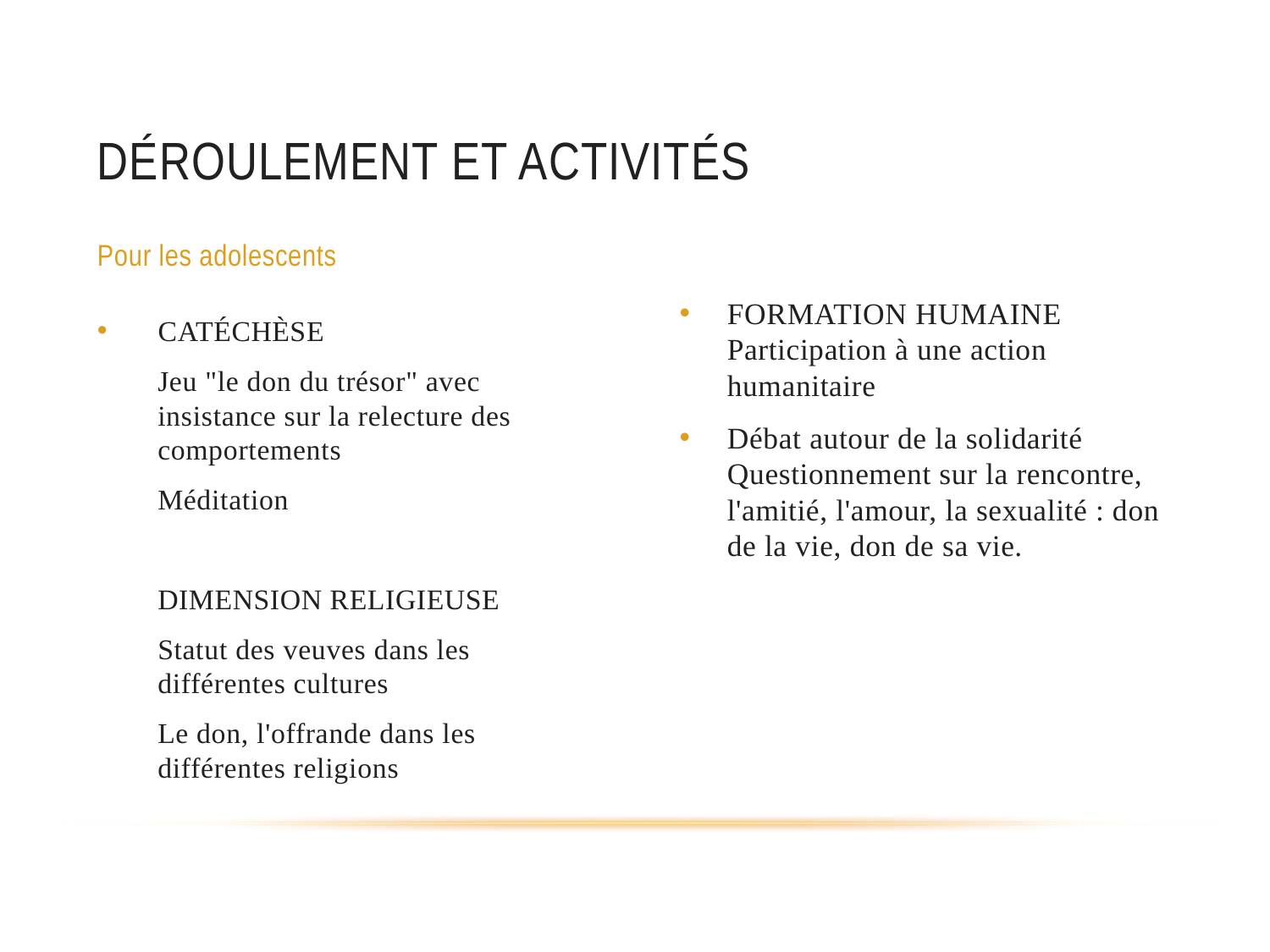

# DÉROULEMENT ET ACTIVITÉS
Pour les adolescents
FORMATION HUMAINE
Participation à une action humanitaire
Débat autour de la solidarité
Questionnement sur la rencontre, l'amitié, l'amour, la sexualité : don de la vie, don de sa vie.
  CATÉCHÈSE
Jeu "le don du trésor" avec insistance sur la relecture des comportements
Méditation

DIMENSION RELIGIEUSE
Statut des veuves dans les différentes cultures
Le don, l'offrande dans les différentes religions